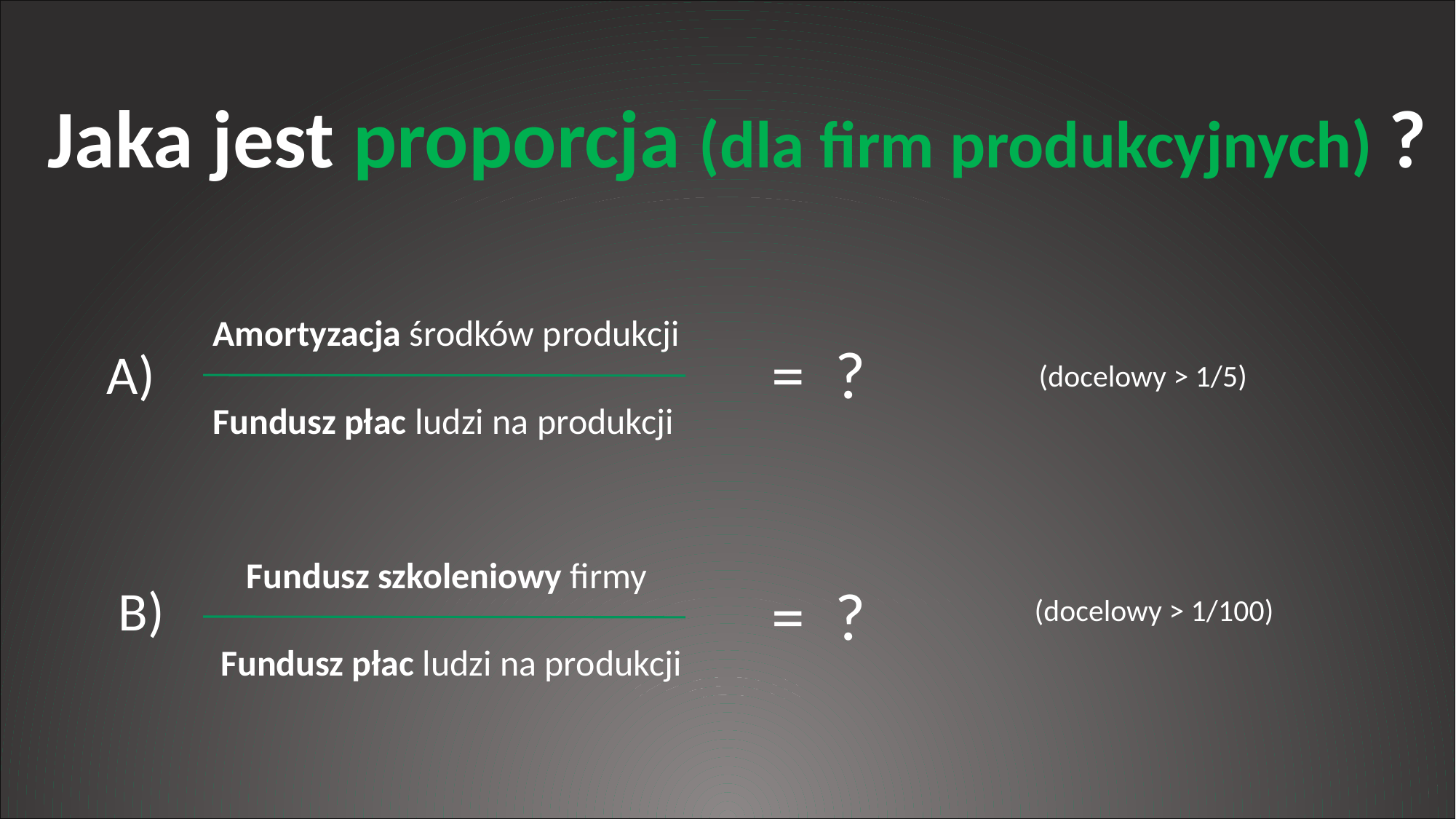

#
Jaka jest proporcja (dla firm produkcyjnych) ?

Amortyzacja środków produkcji
=  ?
A)
(docelowy > 1/5)
Fundusz płac ludzi na produkcji
Fundusz szkoleniowy firmy
=  ?
B)
(docelowy > 1/100)
Fundusz płac ludzi na produkcji
21